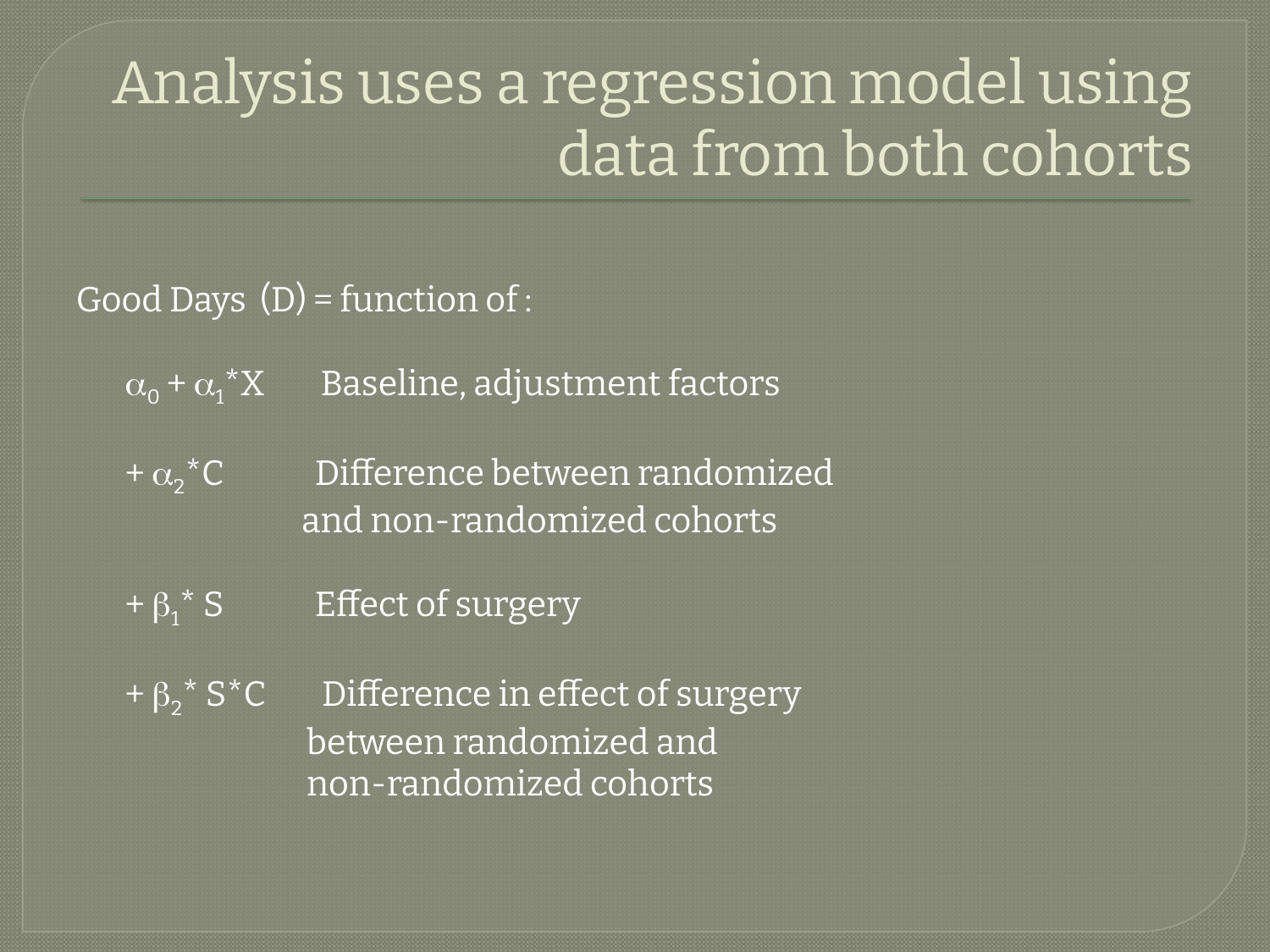

# Analysis uses a regression model using data from both cohorts

Good Days  (D) = function of :

       α0 + α1*X        Baseline, adjustment factors

       + α2*C             Difference between randomized
	                     and non-randomized cohorts

       + β1* S             Effect of surgery

       + β2* S*C        Difference in effect of surgery
                                 between randomized and
                                 non-randomized cohorts